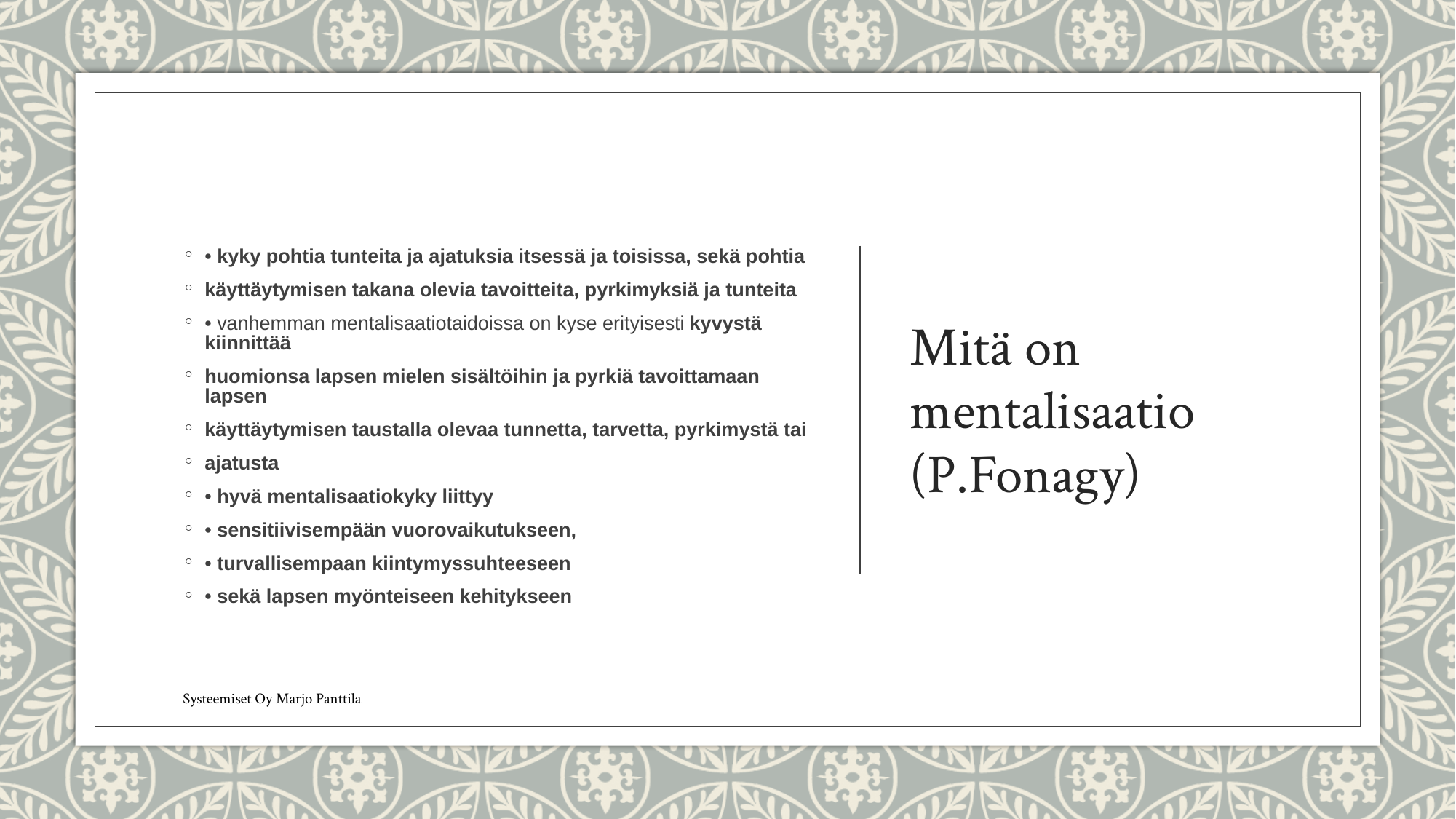

• kyky pohtia tunteita ja ajatuksia itsessä ja toisissa, sekä pohtia
käyttäytymisen takana olevia tavoitteita, pyrkimyksiä ja tunteita
• vanhemman mentalisaatiotaidoissa on kyse erityisesti kyvystä kiinnittää
huomionsa lapsen mielen sisältöihin ja pyrkiä tavoittamaan lapsen
käyttäytymisen taustalla olevaa tunnetta, tarvetta, pyrkimystä tai
ajatusta
• hyvä mentalisaatiokyky liittyy
• sensitiivisempään vuorovaikutukseen,
• turvallisempaan kiintymyssuhteeseen
• sekä lapsen myönteiseen kehitykseen
# Mitä on mentalisaatio (P.Fonagy)
Systeemiset Oy Marjo Panttila